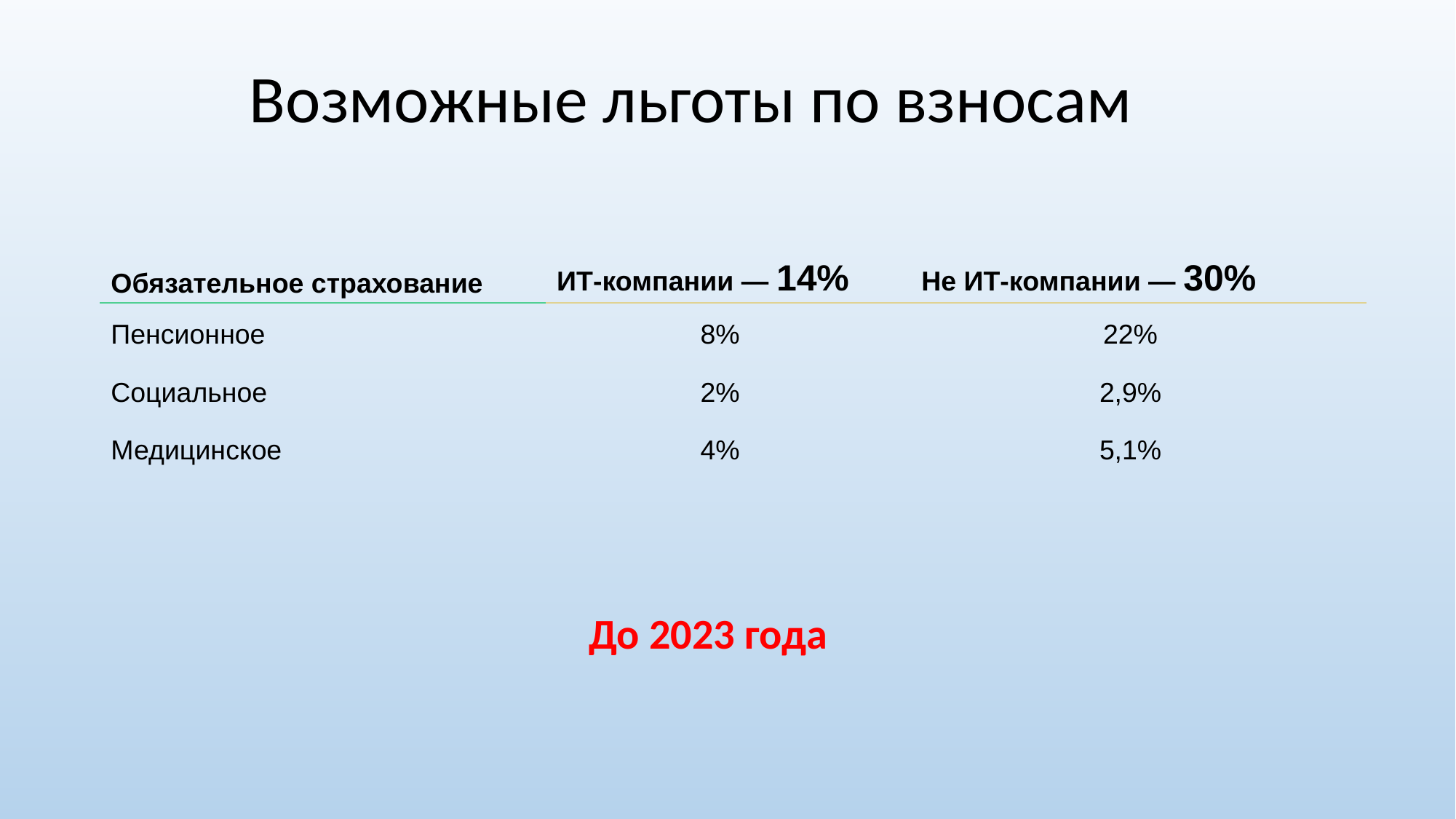

# Возможные льготы по взносам
| Обязательное страхование | ИТ-компании — 14% | Не ИТ-компании — 30% |
| --- | --- | --- |
| Пенсионное | 8% | 22% |
| Социальное | 2% | 2,9% |
| Медицинское | 4% | 5,1% |
До 2023 года